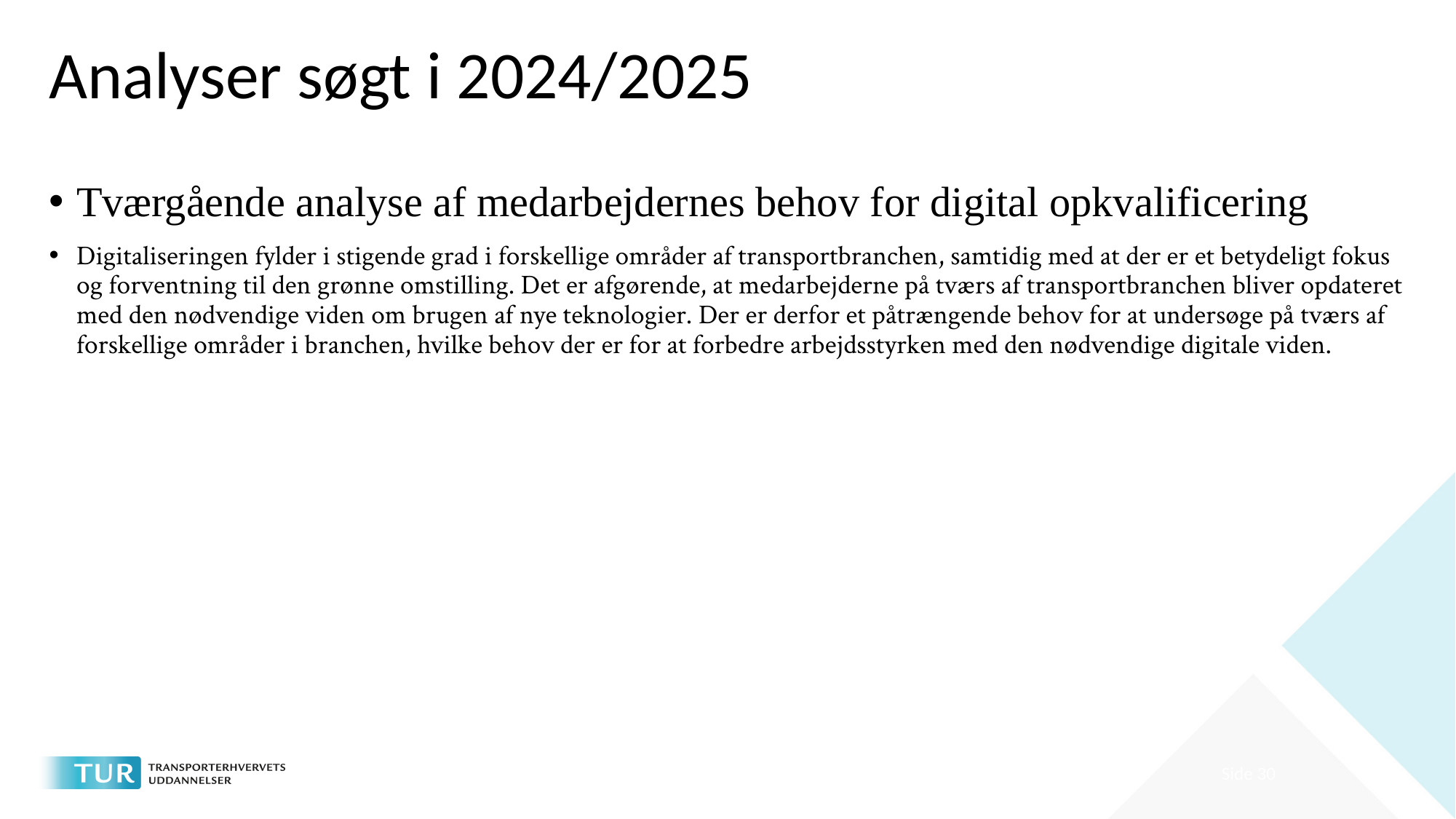

# Analyser søgt i 2024/2025
Tværgående analyse af medarbejdernes behov for digital opkvalificering
Digitaliseringen fylder i stigende grad i forskellige områder af transportbranchen, samtidig med at der er et betydeligt fokus og forventning til den grønne omstilling. Det er afgørende, at medarbejderne på tværs af transportbranchen bliver opdateret med den nødvendige viden om brugen af nye teknologier. Der er derfor et påtrængende behov for at undersøge på tværs af forskellige områder i branchen, hvilke behov der er for at forbedre arbejdsstyrken med den nødvendige digitale viden.